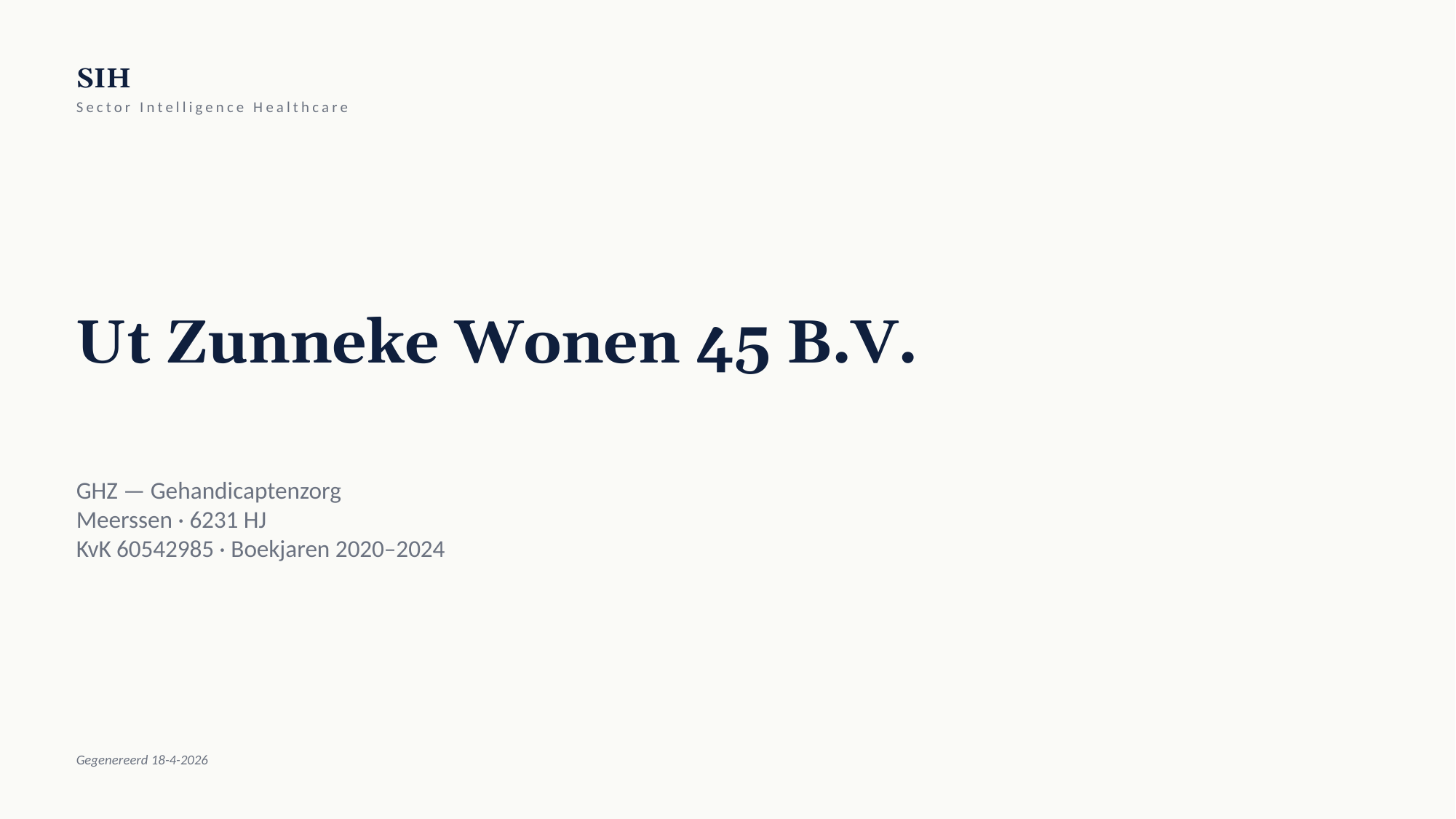

SIH
Sector Intelligence Healthcare
Ut Zunneke Wonen 45 B.V.
GHZ — Gehandicaptenzorg
Meerssen · 6231 HJ
KvK 60542985 · Boekjaren 2020–2024
Gegenereerd 18-4-2026